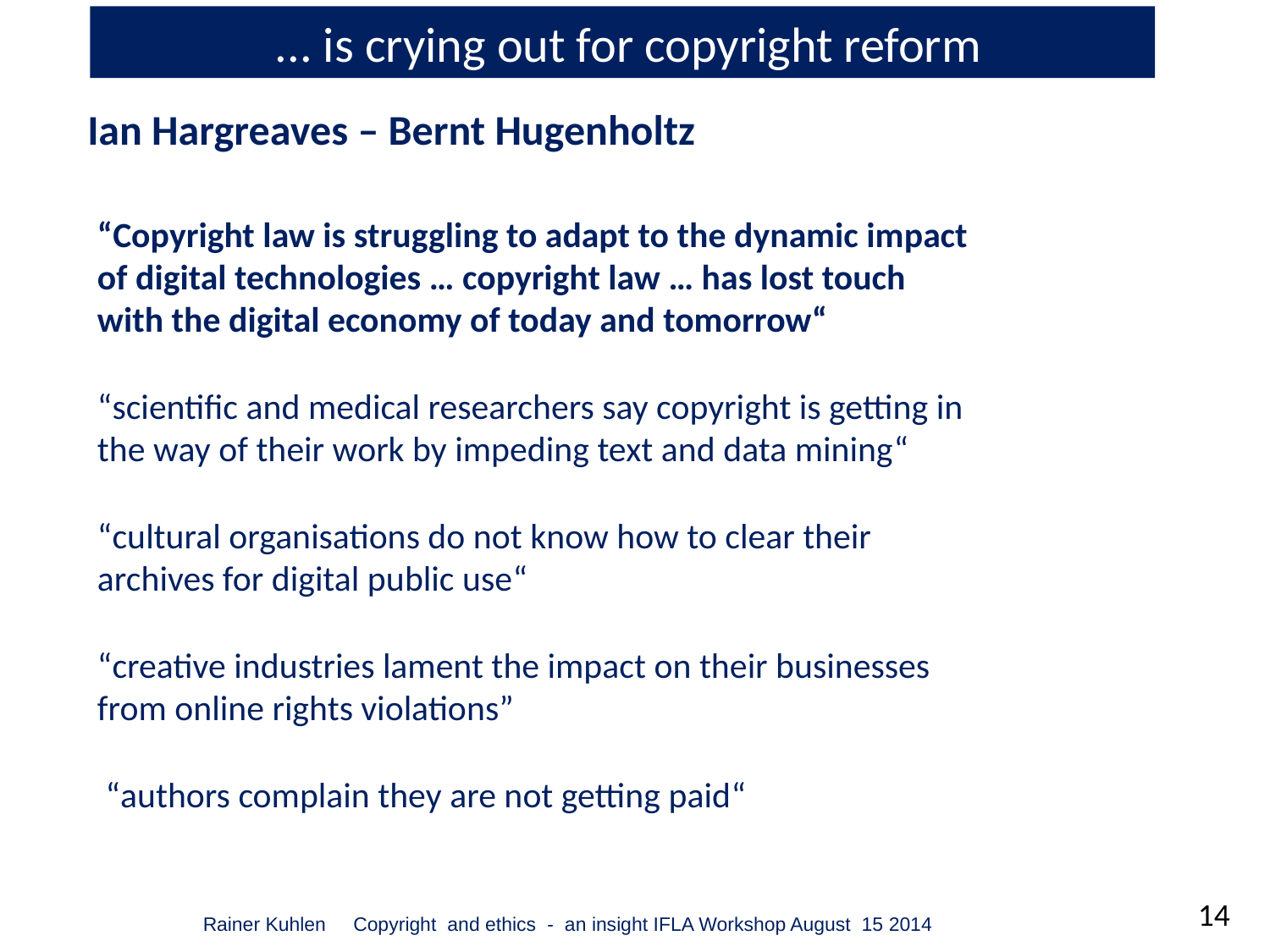

... is crying out for copyright reform
Ian Hargreaves – Bernt Hugenholtz
“Copyright law is struggling to adapt to the dynamic impact of digital technologies … copyright law … has lost touch with the digital economy of today and tomorrow“
“scientific and medical researchers say copyright is getting in the way of their work by impeding text and data mining“
“cultural organisations do not know how to clear their archives for digital public use“
“creative industries lament the impact on their businesses
from online rights violations”
 “authors complain they are not getting paid“